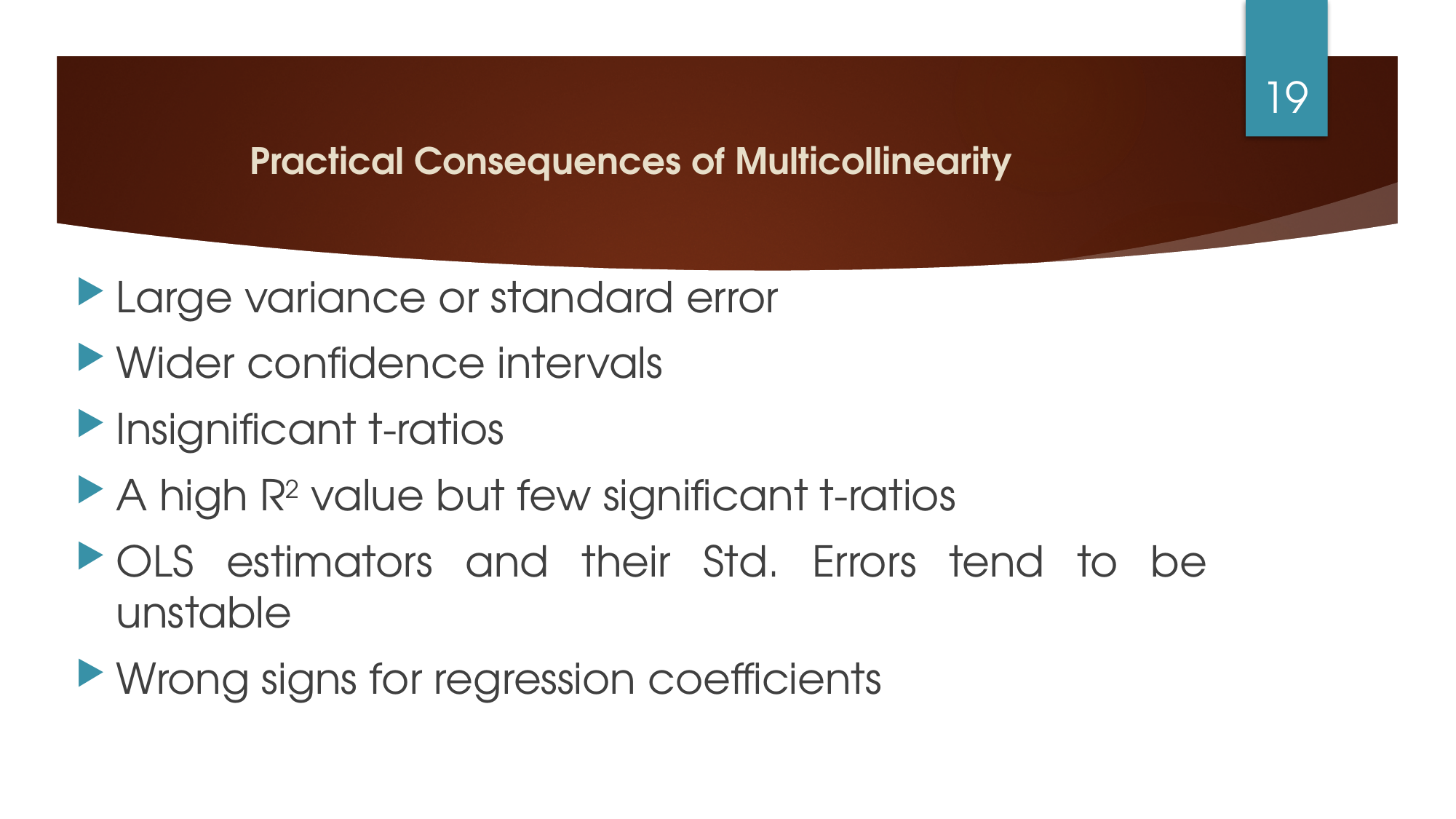

19
# Practical Consequences of Multicollinearity
Large variance or standard error
Wider confidence intervals
Insignificant t-ratios
A high R2 value but few significant t-ratios
OLS estimators and their Std. Errors tend to be unstable
Wrong signs for regression coefficients